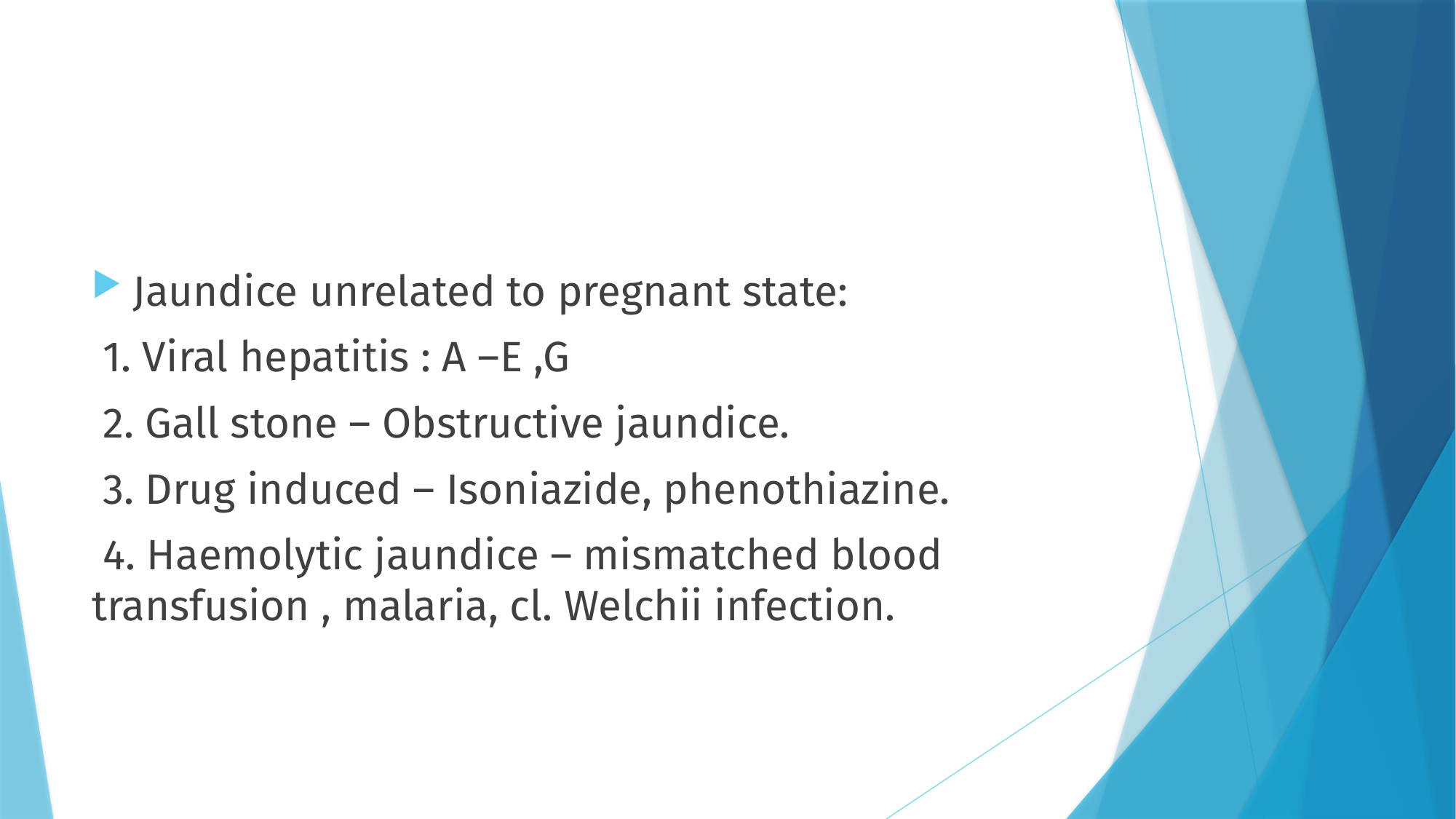

#
Jaundice unrelated to pregnant state:
 1. Viral hepatitis : A –E ,G
 2. Gall stone – Obstructive jaundice.
 3. Drug induced – Isoniazide, phenothiazine.
 4. Haemolytic jaundice – mismatched blood transfusion , malaria, cl. Welchii infection.